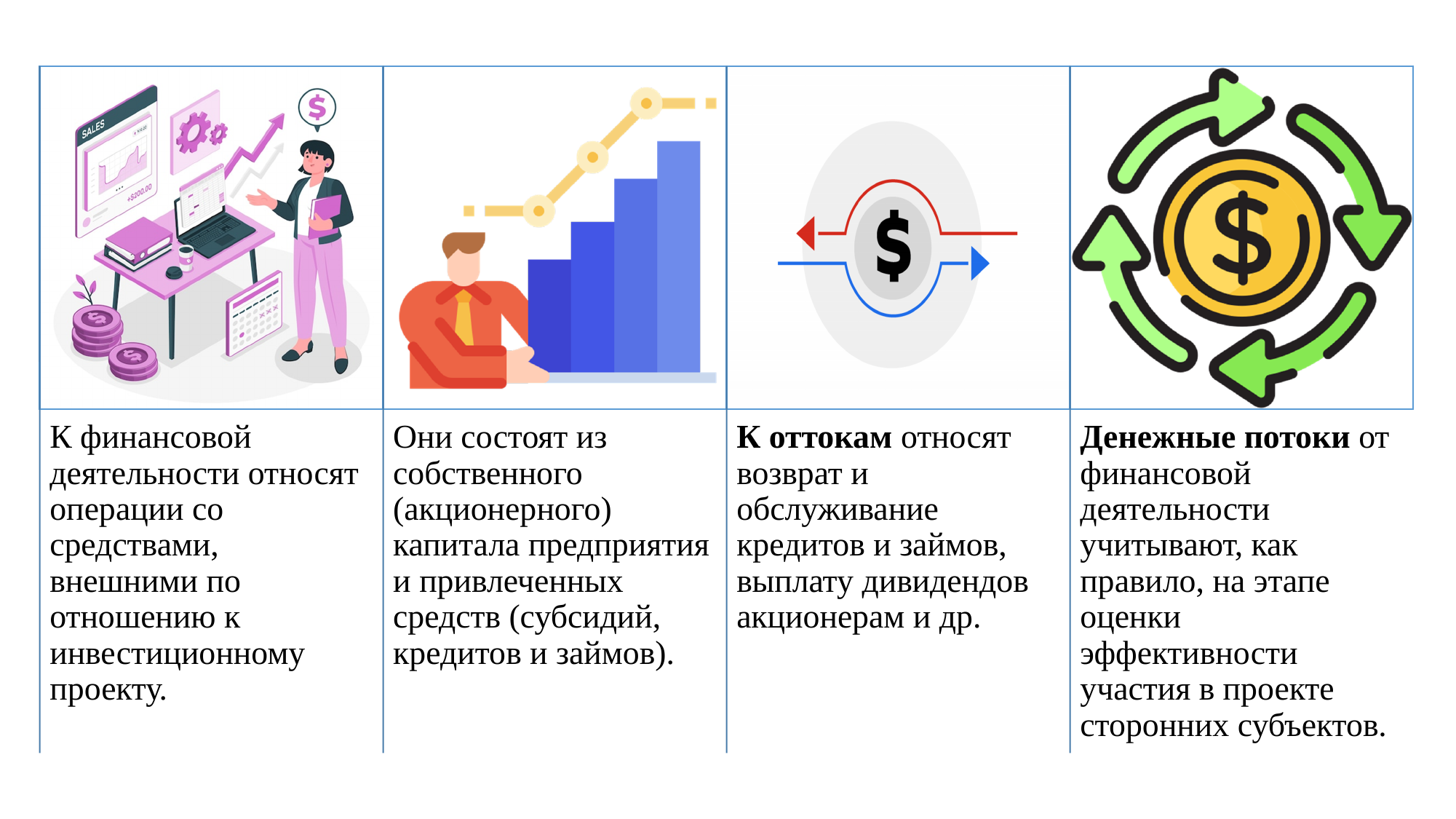

К финансовой деятельности относят операции со средствами, внешними по отношению к инвестиционному проекту.
Они состоят из собственного (акционерного) капитала предприятия и привлеченных средств (субсидий, кредитов и займов).
К оттокам относят возврат и обслуживание кредитов и займов, выплату дивидендов акционерам и др.
Денежные потоки от финансовой деятельности учитывают, как правило, на этапе оценки эффективности участия в проекте сторонних субъектов.